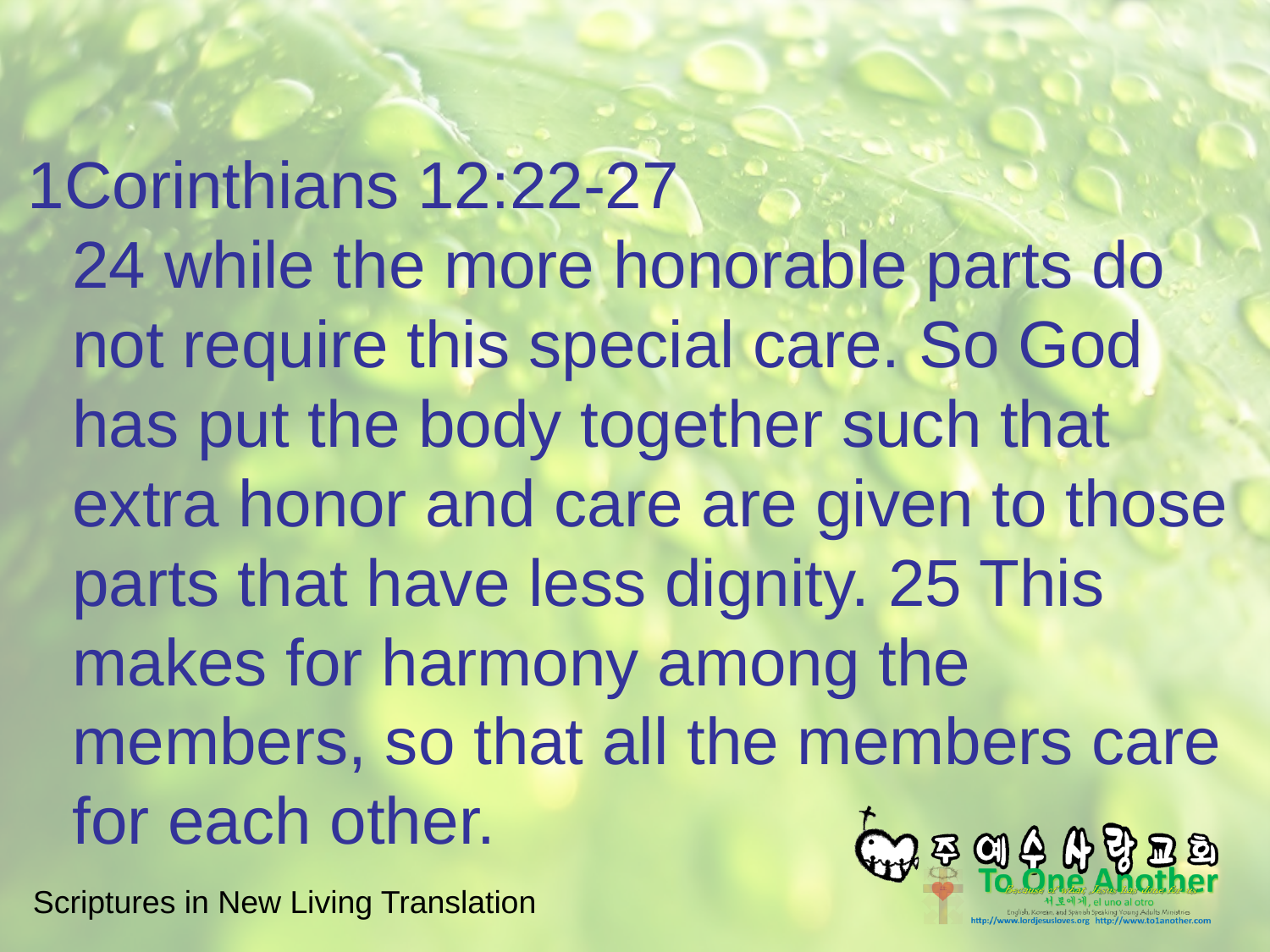

#
1Corinthians 12:22-27
24 while the more honorable parts do not require this special care. So God has put the body together such that extra honor and care are given to those parts that have less dignity. 25 This makes for harmony among the members, so that all the members care for each other.